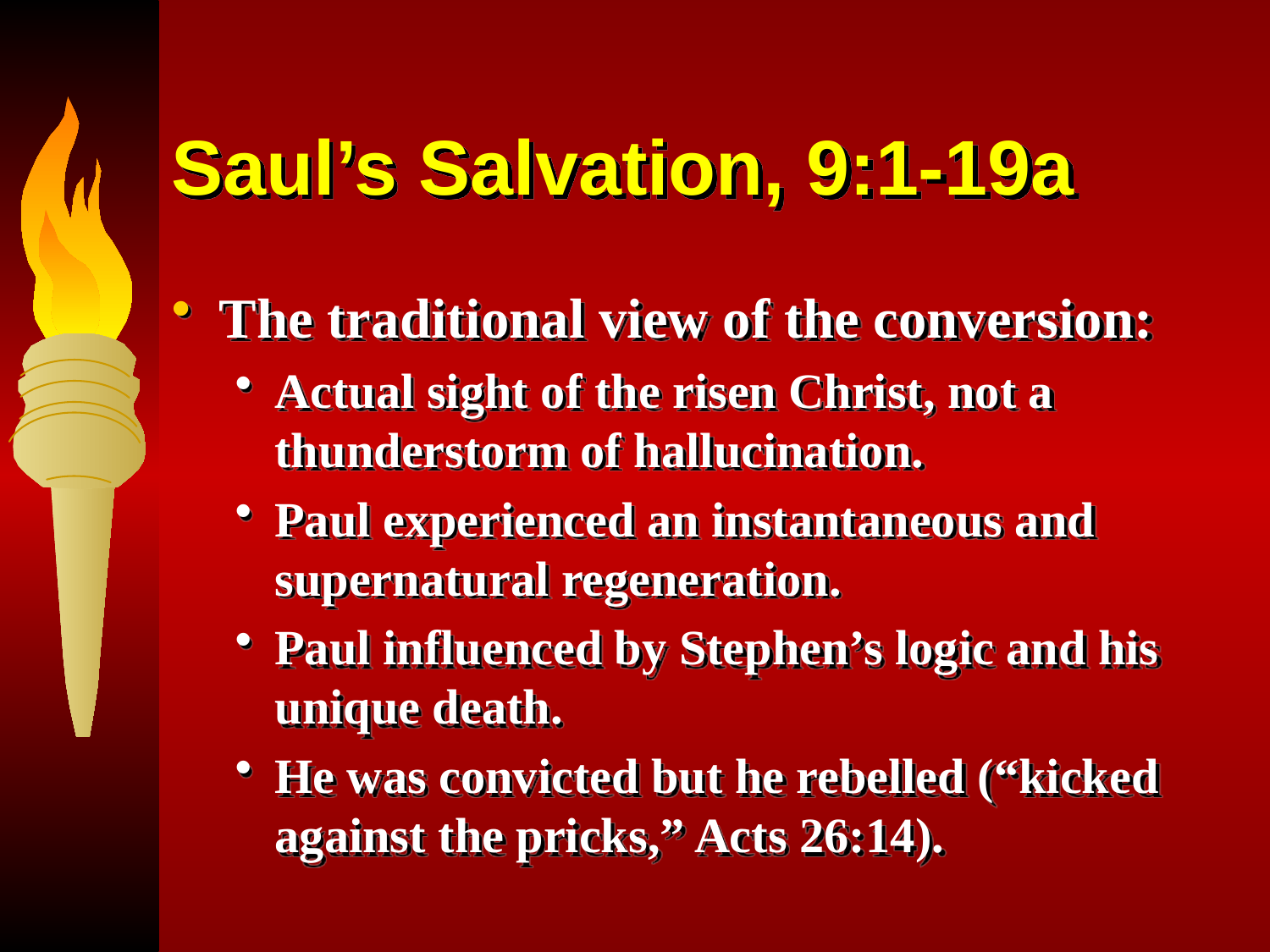

# Saul’s Salvation, 9:1-19a
The traditional view of the conversion:
Actual sight of the risen Christ, not a thunderstorm of hallucination.
Paul experienced an instantaneous and supernatural regeneration.
Paul influenced by Stephen’s logic and his unique death.
He was convicted but he rebelled (“kicked against the pricks,” Acts 26:14).